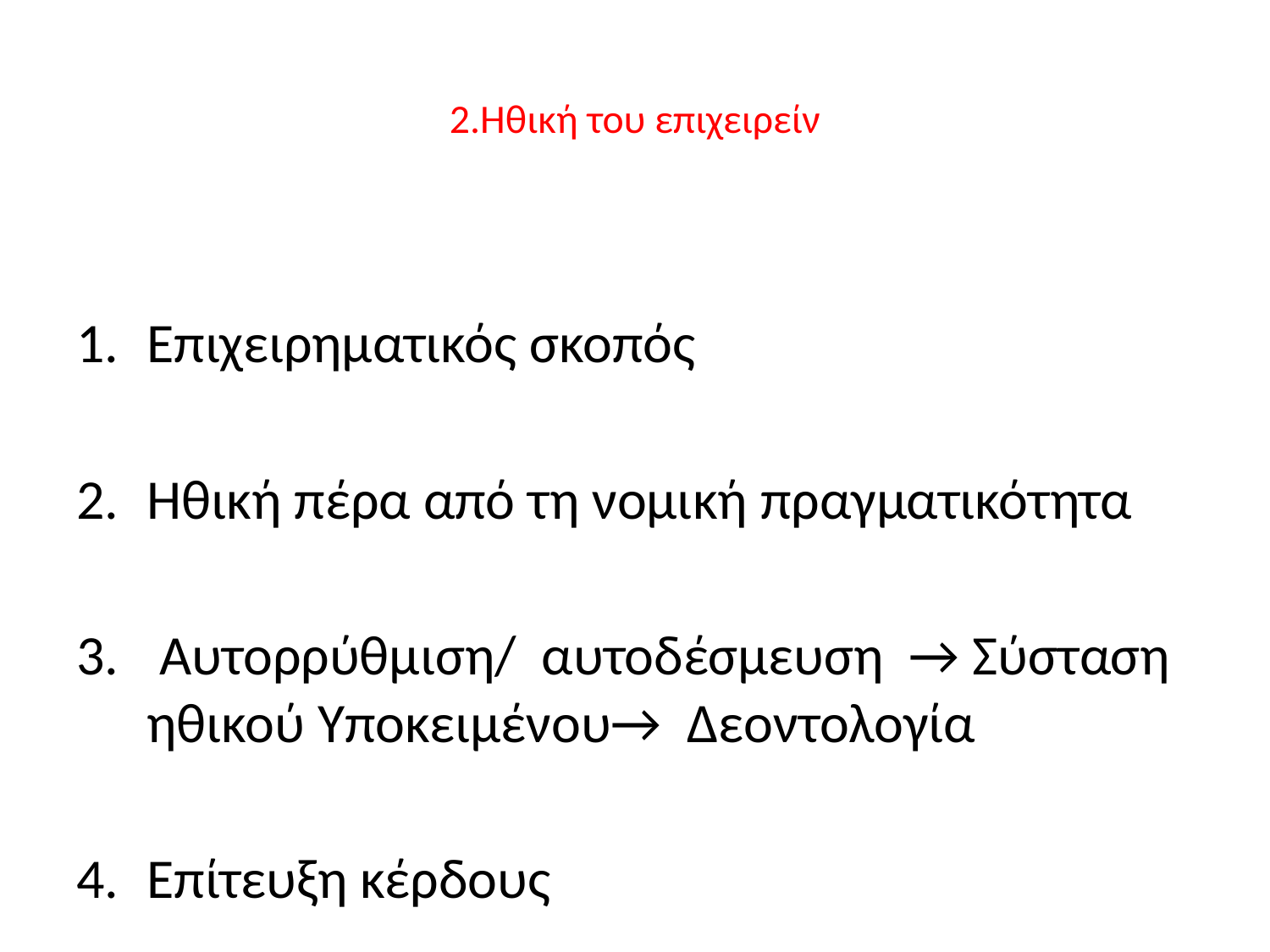

# 2.Ηθική του επιχειρείν

Επιχειρηματικός σκοπός

Ηθική πέρα από τη νομική πραγματικότητα

 Αυτορρύθμιση/  αυτοδέσμευση  → Σύσταση ηθικού Υποκειμένου→  Δεοντολογία

Επίτευξη κέρδους